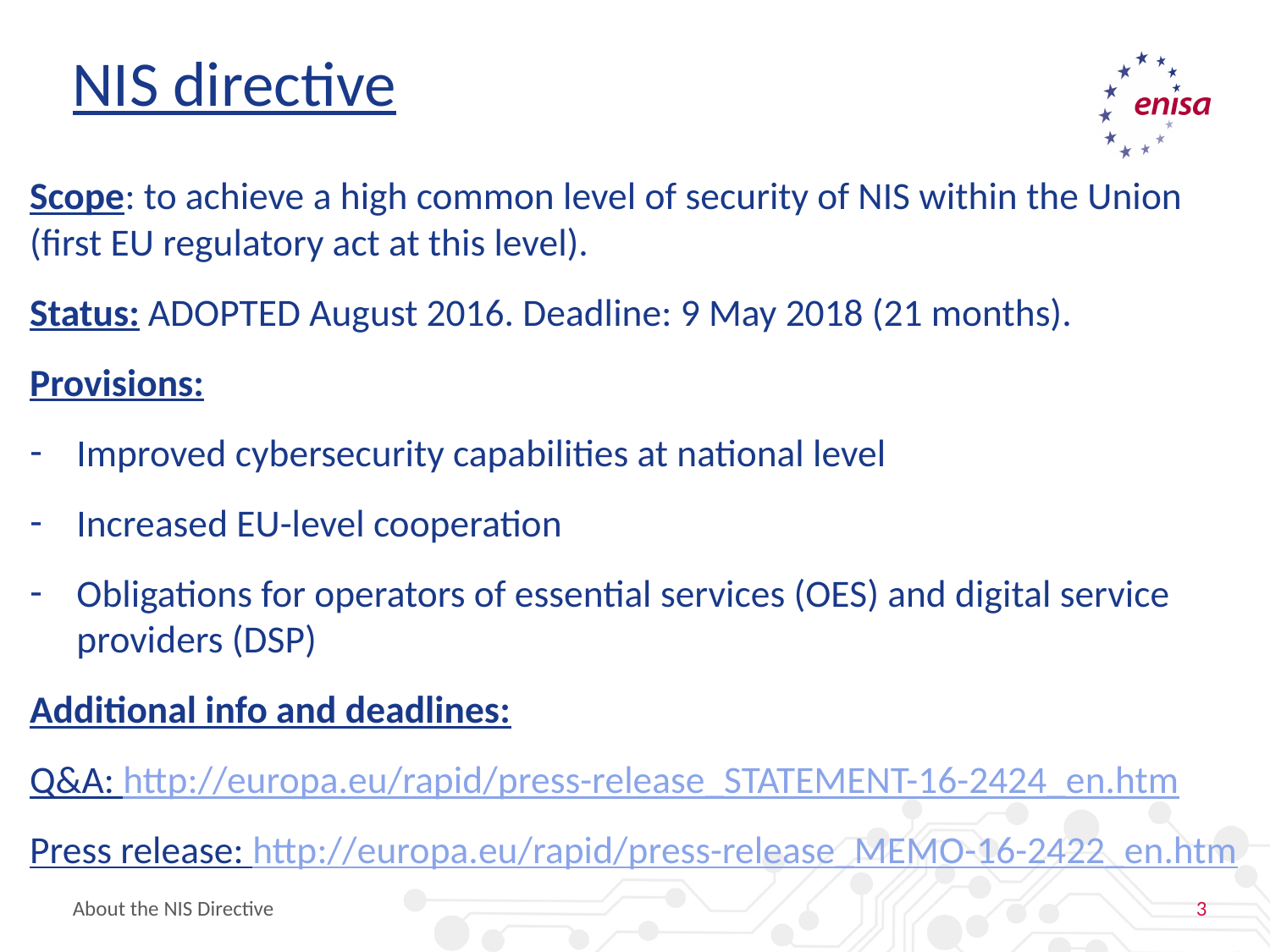

# NIS directive
Scope: to achieve a high common level of security of NIS within the Union (first EU regulatory act at this level).
Status: ADOPTED August 2016. Deadline: 9 May 2018 (21 months).
Provisions:
Improved cybersecurity capabilities at national level
Increased EU-level cooperation
Obligations for operators of essential services (OES) and digital service providers (DSP)
Additional info and deadlines:
Q&A: http://europa.eu/rapid/press-release_STATEMENT-16-2424_en.htm
Press release: http://europa.eu/rapid/press-release_MEMO-16-2422_en.htm

About the NIS Directive